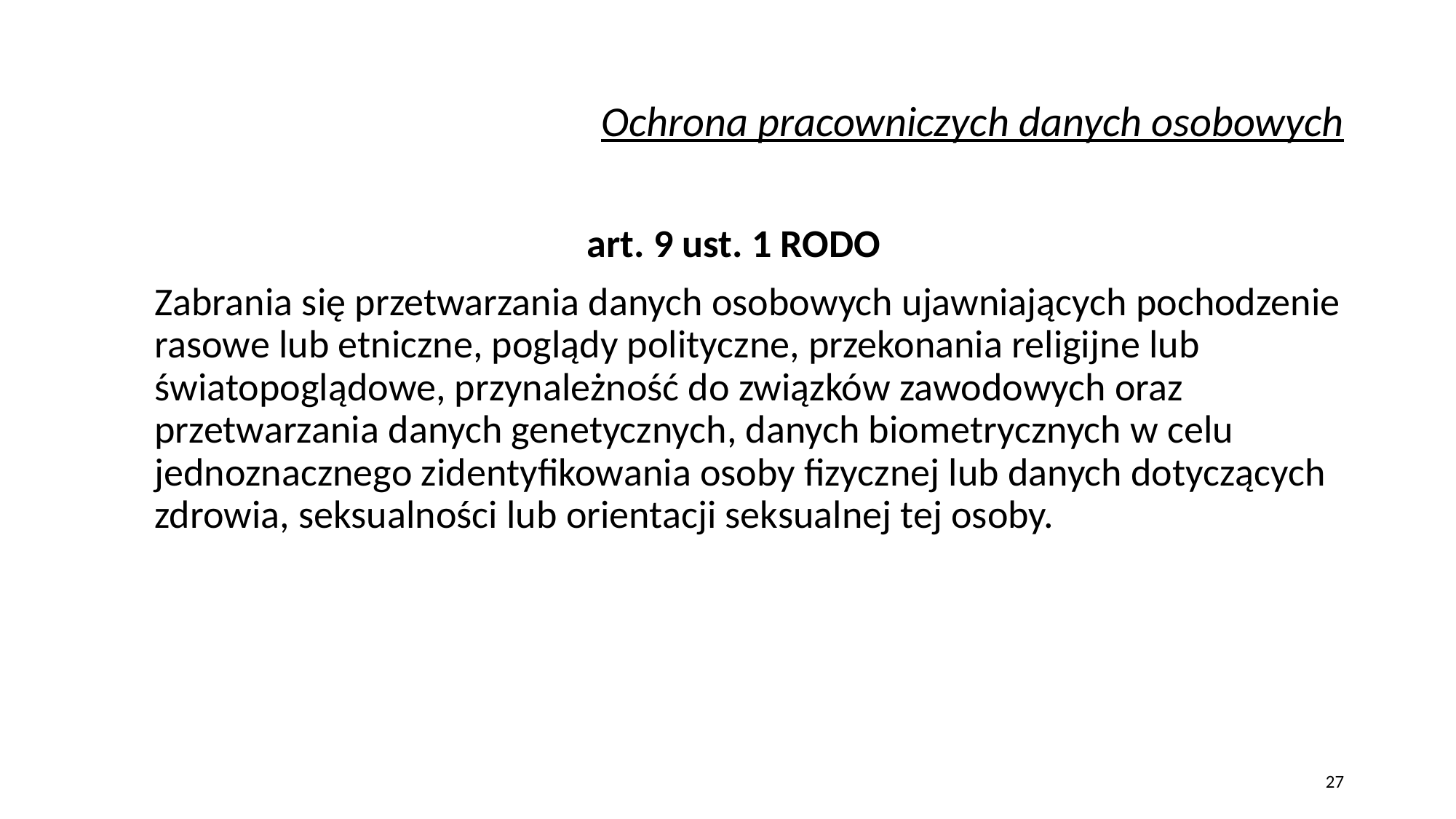

# Ochrona pracowniczych danych osobowych
art. 9 ust. 1 RODO
	Zabrania się przetwarzania danych osobowych ujawniających pochodzenie rasowe lub etniczne, poglądy polityczne, przekonania religijne lub światopoglądowe, przynależność do związków zawodowych oraz przetwarzania danych genetycznych, danych biometrycznych w celu jednoznacznego zidentyfikowania osoby fizycznej lub danych dotyczących zdrowia, seksualności lub orientacji seksualnej tej osoby.

27